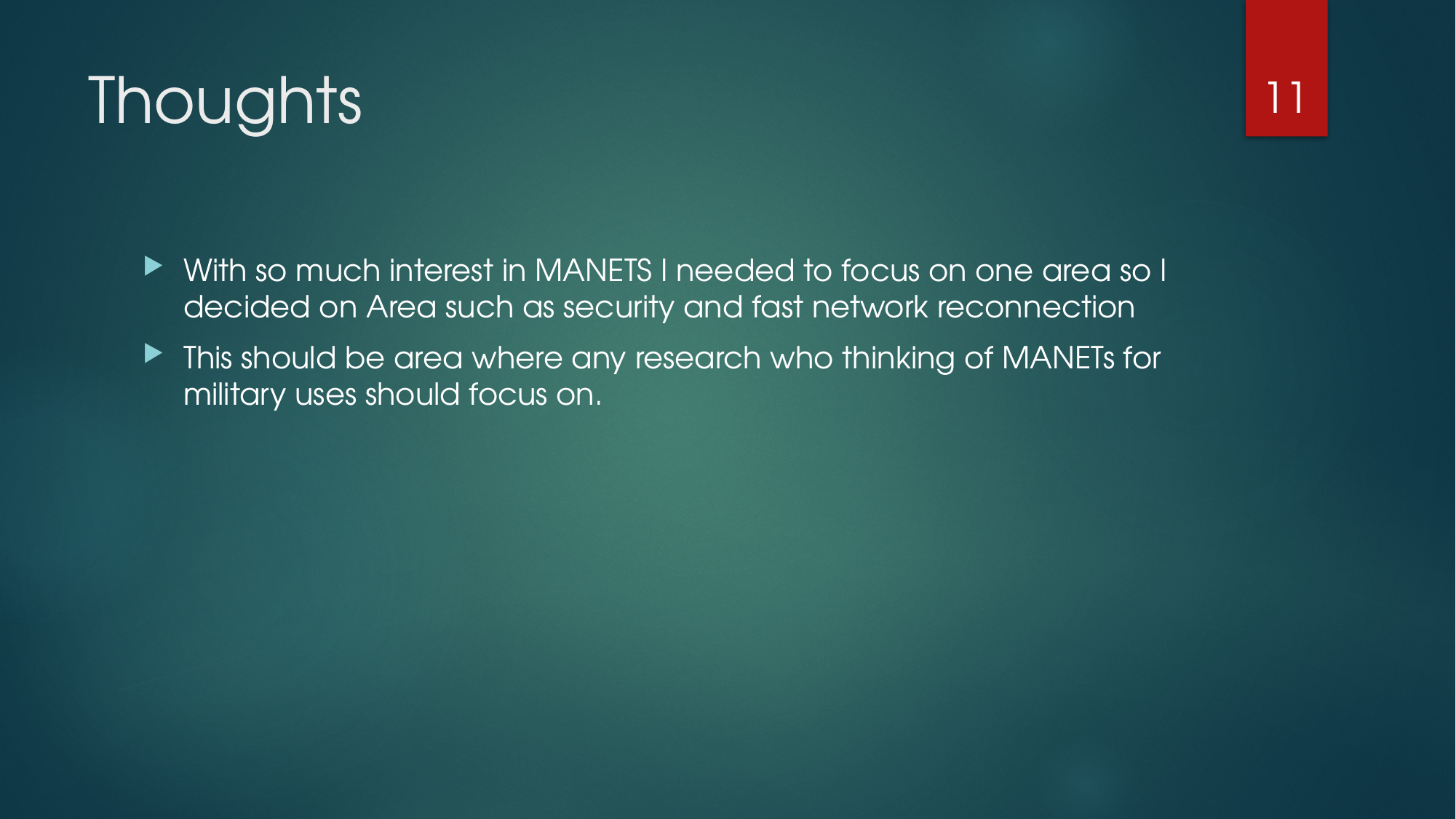

11
# Thoughts
With so much interest in MANETS I needed to focus on one area so I decided on Area such as security and fast network reconnection
This should be area where any research who thinking of MANETs for military uses should focus on.